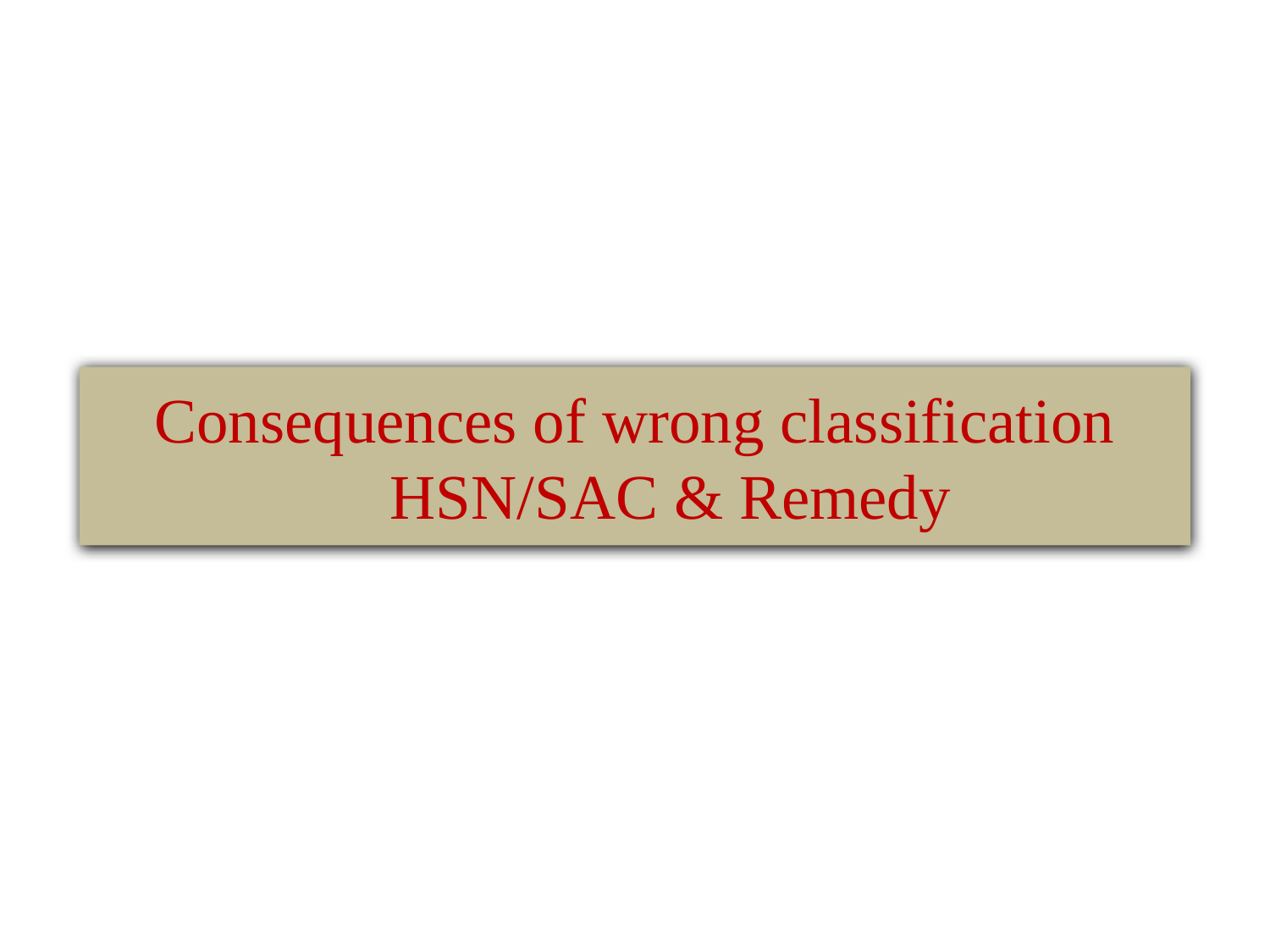

Consequences of wrong classification HSN/SAC & Remedy